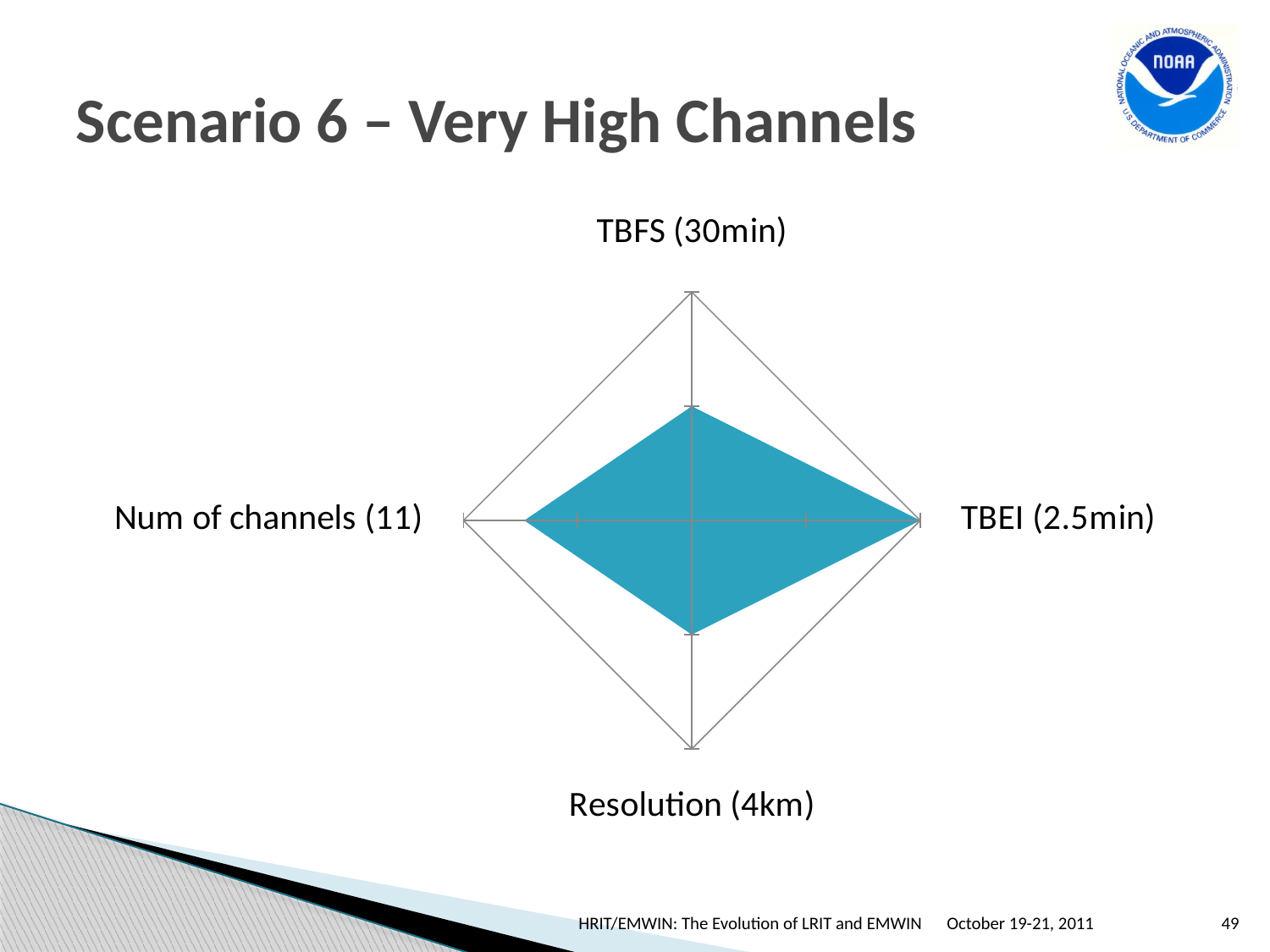

# Scenario 6 – Very High Channels

### Chart

| Category | Very High channels |
|---|---|
| TBFS (30min) | 0.5 |
| TBEI (2.5min) | 1.0 |
| Resolution (4km) | 0.5 |
| Num of channels (11) | 0.7333333333333336 |
HRIT/EMWIN: The Evolution of LRIT and EMWIN
October 19-21, 2011
49